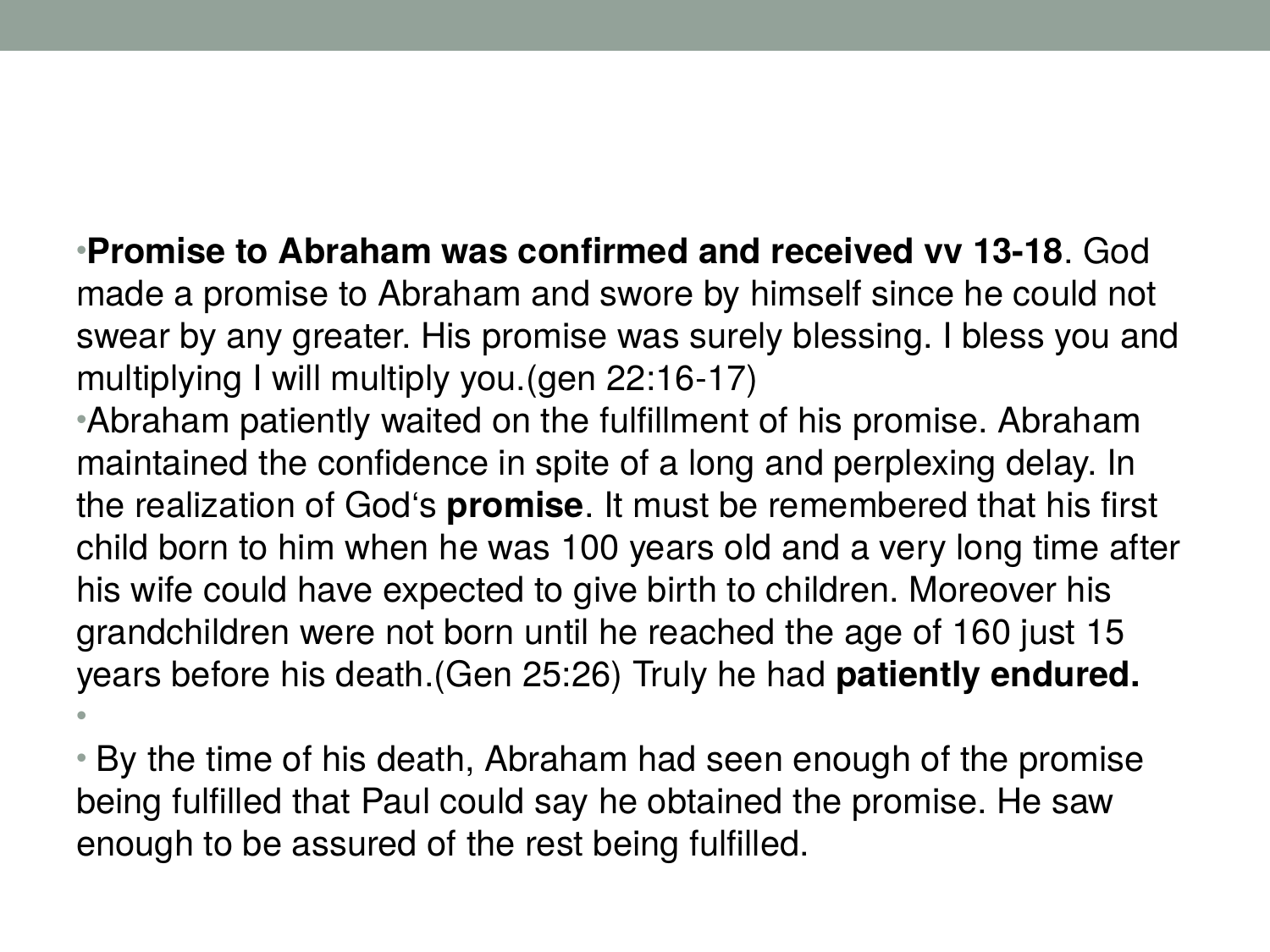

#
Promise to Abraham was confirmed and received vv 13-18. God made a promise to Abraham and swore by himself since he could not swear by any greater. His promise was surely blessing. I bless you and multiplying I will multiply you.(gen 22:16-17)
Abraham patiently waited on the fulfillment of his promise. Abraham maintained the confidence in spite of a long and perplexing delay. In the realization of God‘s promise. It must be remembered that his first child born to him when he was 100 years old and a very long time after his wife could have expected to give birth to children. Moreover his grandchildren were not born until he reached the age of 160 just 15 years before his death.(Gen 25:26) Truly he had patiently endured.

 By the time of his death, Abraham had seen enough of the promise being fulfilled that Paul could say he obtained the promise. He saw enough to be assured of the rest being fulfilled.